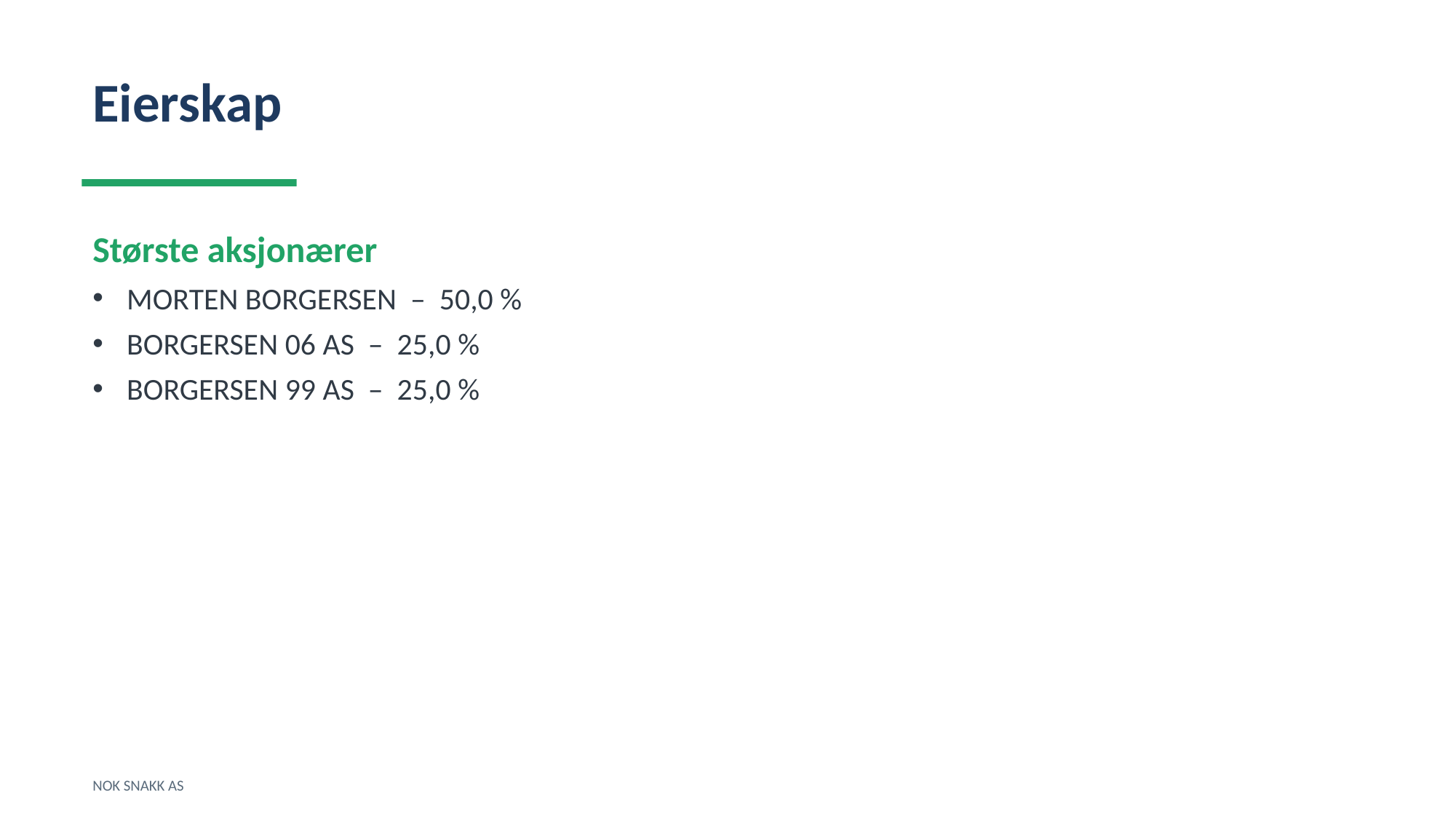

Eierskap

Største aksjonærer
MORTEN BORGERSEN  –  50,0 %
BORGERSEN 06 AS  –  25,0 %
BORGERSEN 99 AS  –  25,0 %
NOK SNAKK AS